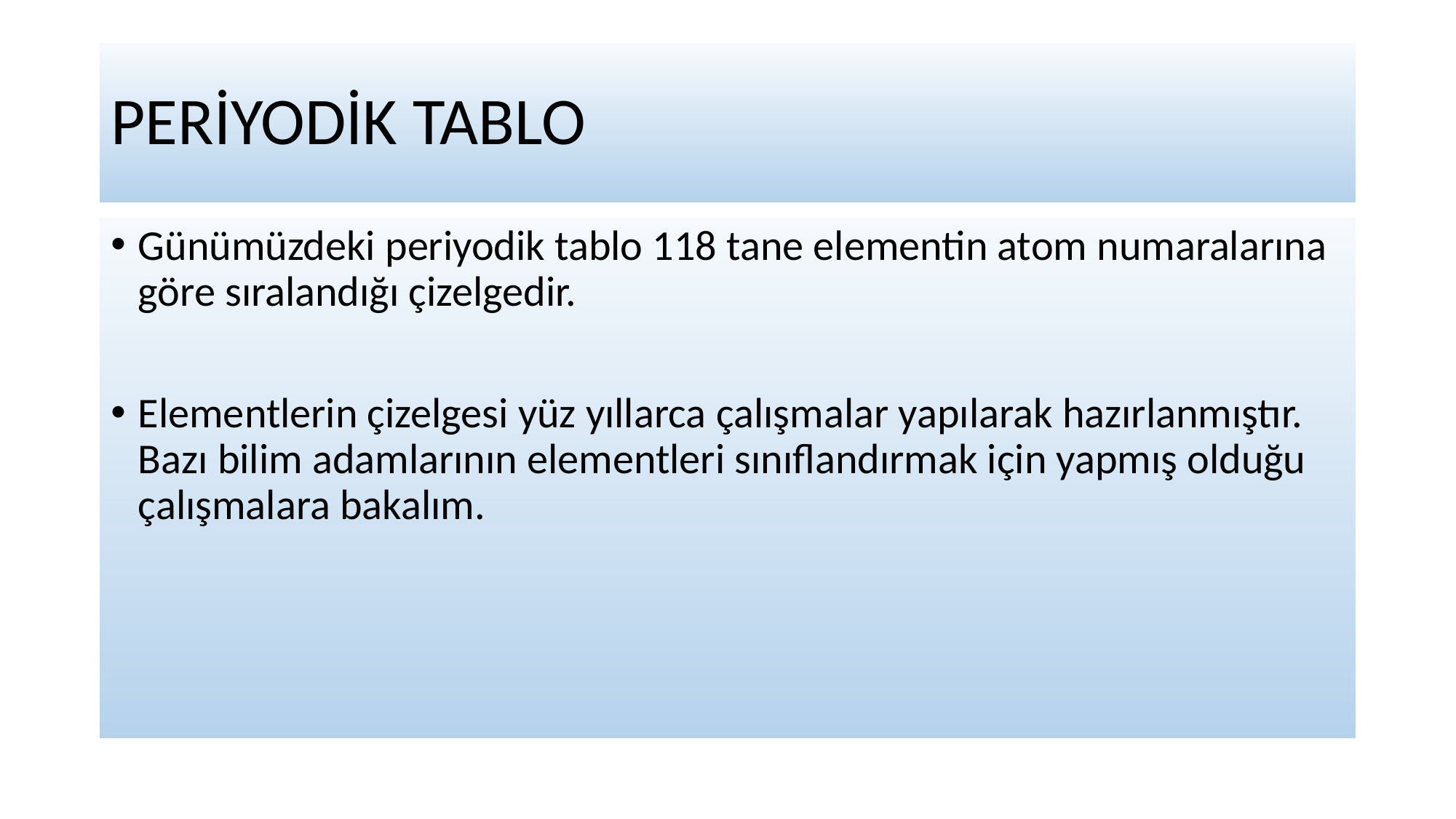

# PERİYODİK TABLO
Günümüzdeki periyodik tablo 118 tane elementin atom numaralarına göre sıralandığı çizelgedir.

Elementlerin çizelgesi yüz yıllarca çalışmalar yapılarak hazırlanmıştır. Bazı bilim adamlarının elementleri sınıflandırmak için yapmış olduğu çalışmalara bakalım.